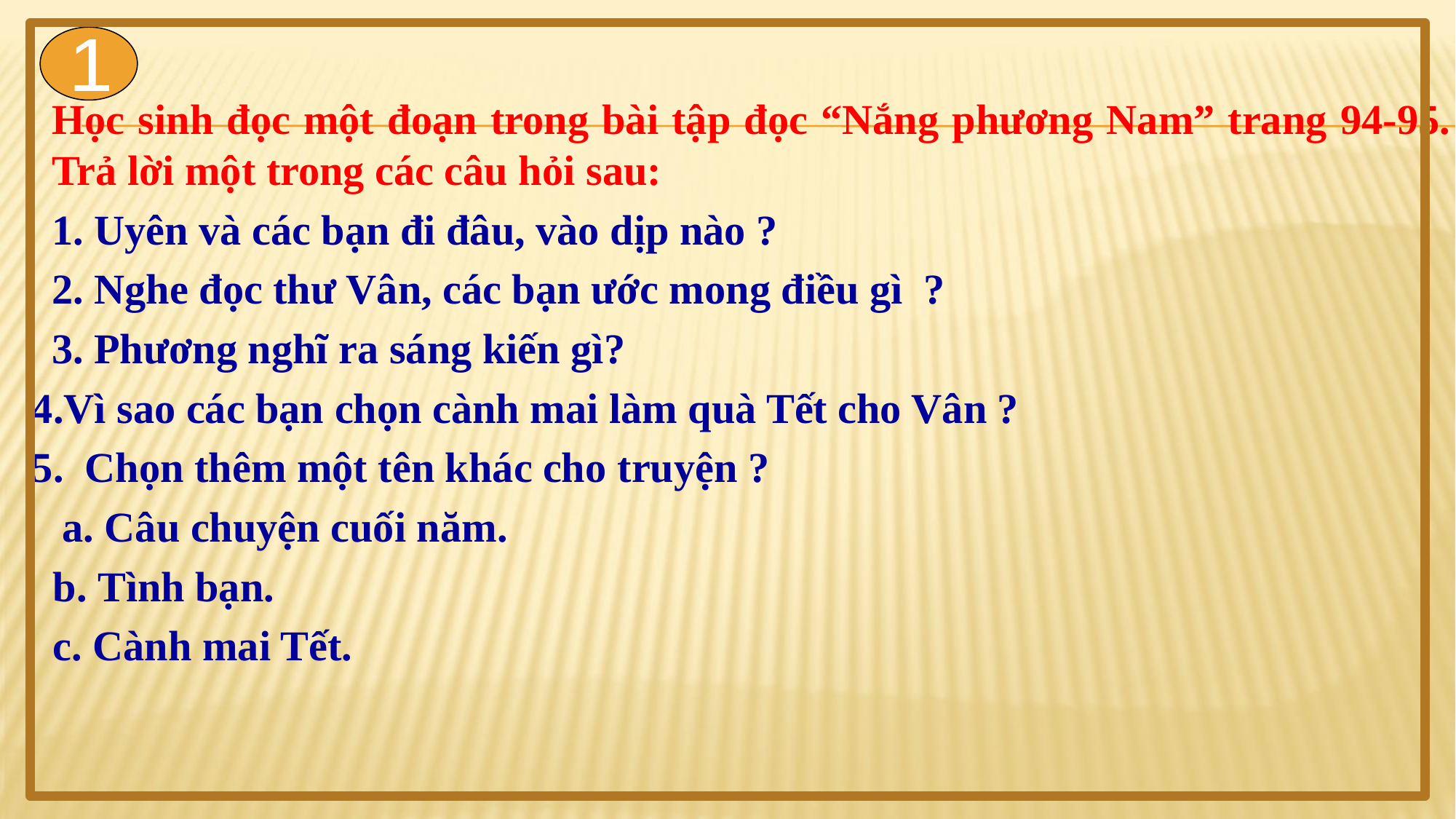

1
	Học sinh đọc một đoạn trong bài tập đọc “Nắng phương Nam” trang 94-95. Trả lời một trong các câu hỏi sau:
	1. Uyên và các bạn đi đâu, vào dịp nào ?
	2. Nghe đọc thư Vân, các bạn ước mong điều gì  ?
	3. Phương nghĩ ra sáng kiến gì?
  4.Vì sao các bạn chọn cành mai làm quà Tết cho Vân ?
  5.  Chọn thêm một tên khác cho truyện ?
	 a. Câu chuyện cuối năm.
    b. Tình bạn.
    c. Cành mai Tết.